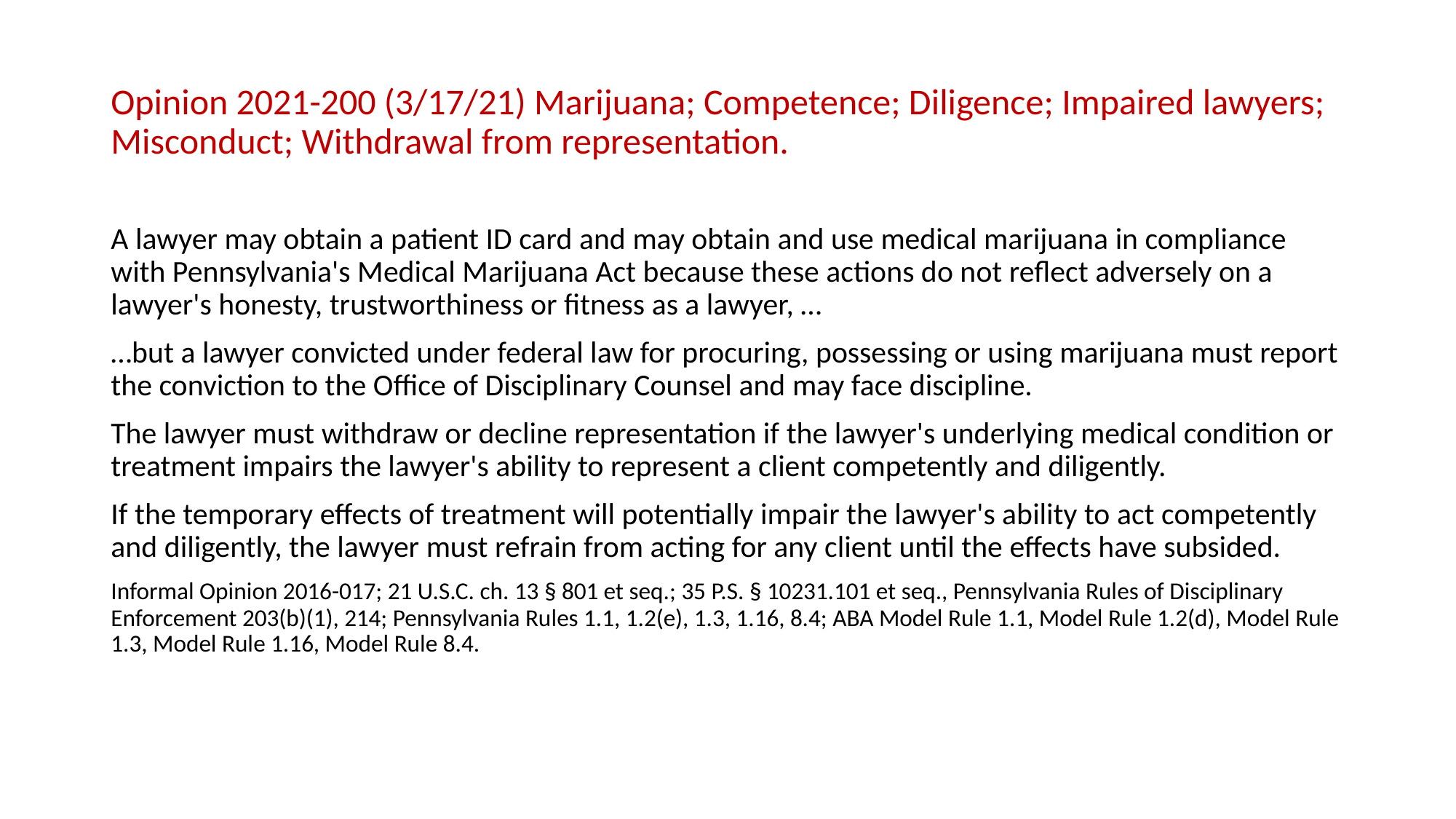

# Opinion 2021-200 (3/17/21) Marijuana; Competence; Diligence; Impaired lawyers; Misconduct; Withdrawal from representation.
A lawyer may obtain a patient ID card and may obtain and use medical marijuana in compliance with Pennsylvania's Medical Marijuana Act because these actions do not reflect adversely on a lawyer's honesty, trustworthiness or fitness as a lawyer, …
…but a lawyer convicted under federal law for procuring, possessing or using marijuana must report the conviction to the Office of Disciplinary Counsel and may face discipline.
The lawyer must withdraw or decline representation if the lawyer's underlying medical condition or treatment impairs the lawyer's ability to represent a client competently and diligently.
If the temporary effects of treatment will potentially impair the lawyer's ability to act competently and diligently, the lawyer must refrain from acting for any client until the effects have subsided.
Informal Opinion 2016-017; 21 U.S.C. ch. 13 § 801 et seq.; 35 P.S. § 10231.101 et seq., Pennsylvania Rules of Disciplinary Enforcement 203(b)(1), 214; Pennsylvania Rules 1.1, 1.2(e), 1.3, 1.16, 8.4; ABA Model Rule 1.1, Model Rule 1.2(d), Model Rule 1.3, Model Rule 1.16, Model Rule 8.4.